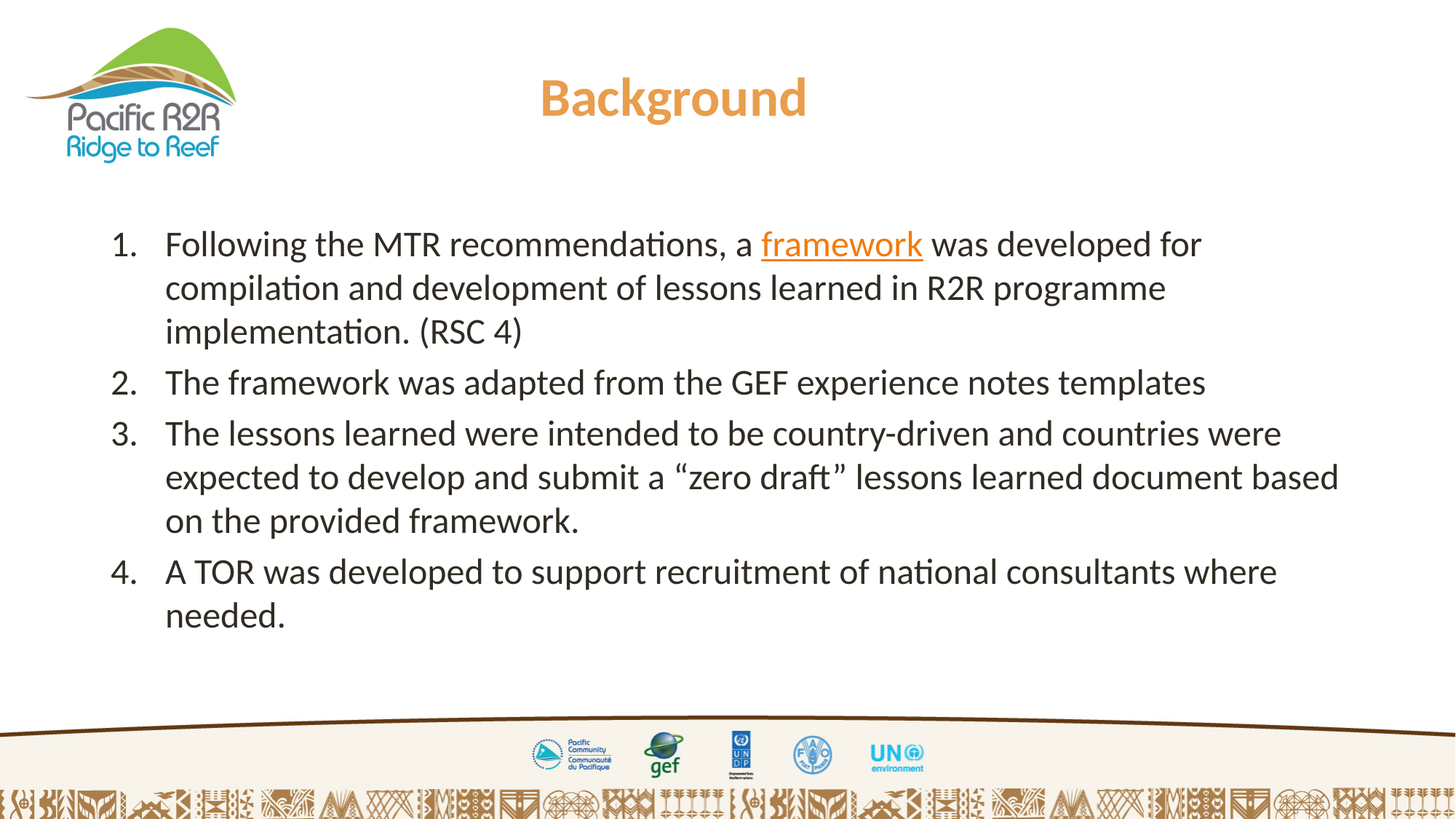

Background
Following the MTR recommendations, a framework was developed for compilation and development of lessons learned in R2R programme implementation. (RSC 4)
The framework was adapted from the GEF experience notes templates
The lessons learned were intended to be country-driven and countries were expected to develop and submit a “zero draft” lessons learned document based on the provided framework.
A TOR was developed to support recruitment of national consultants where needed.